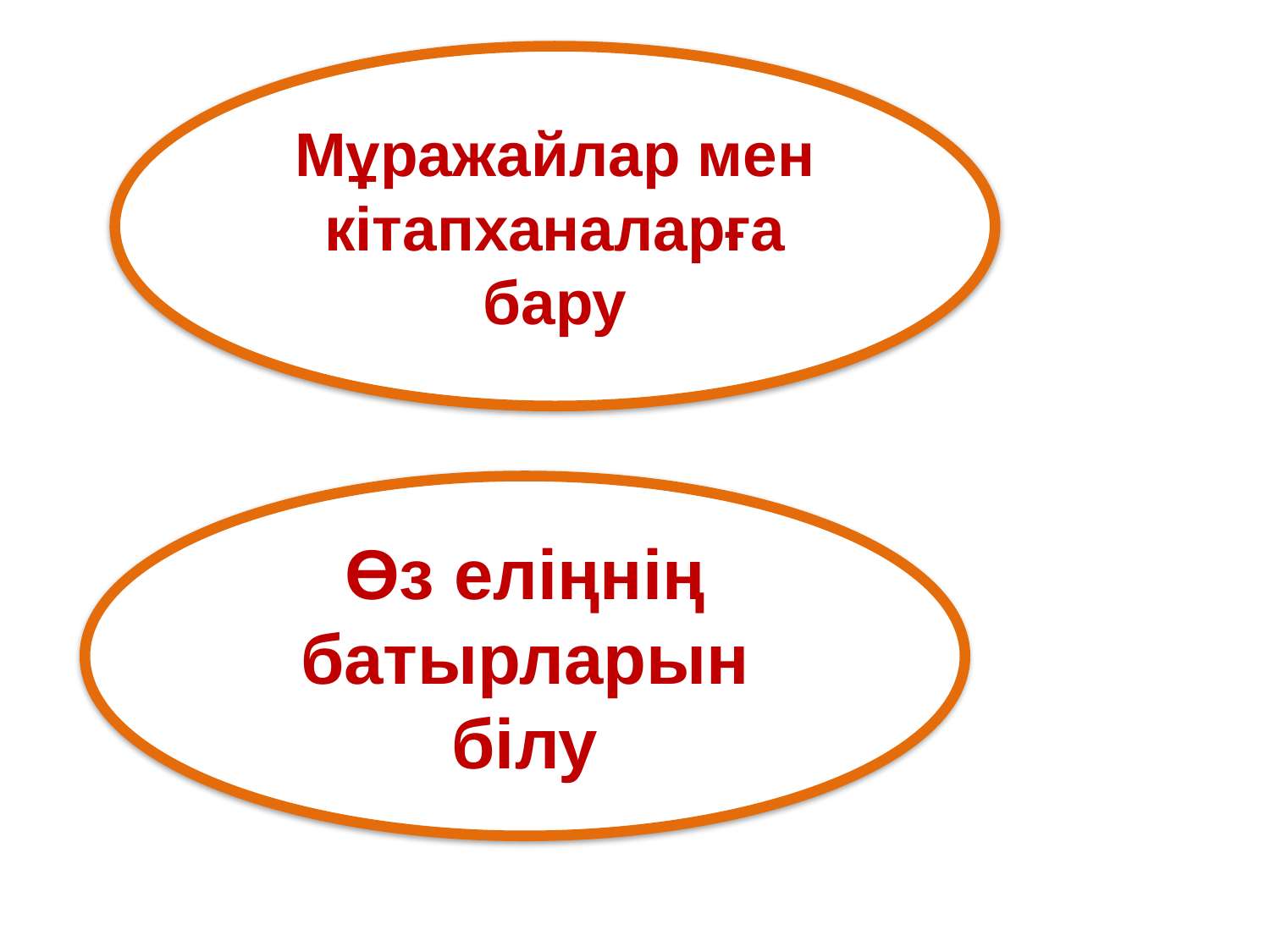

Мұражайлар мен кітапханаларға бару
Өз еліңнің батырларын білу